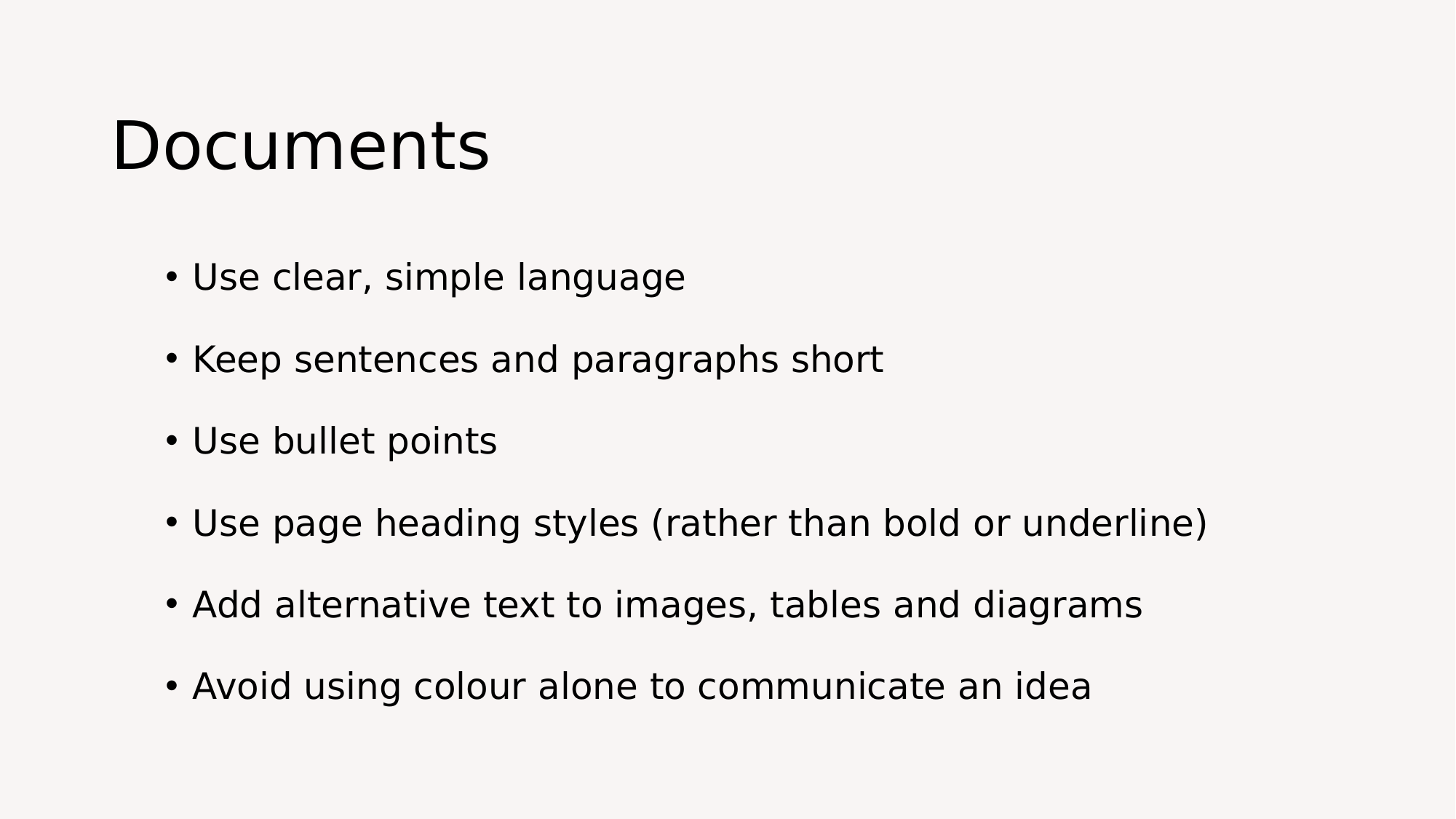

# Documents
Use clear, simple language
Keep sentences and paragraphs short
Use bullet points
Use page heading styles (rather than bold or underline)
Add alternative text to images, tables and diagrams
Avoid using colour alone to communicate an idea